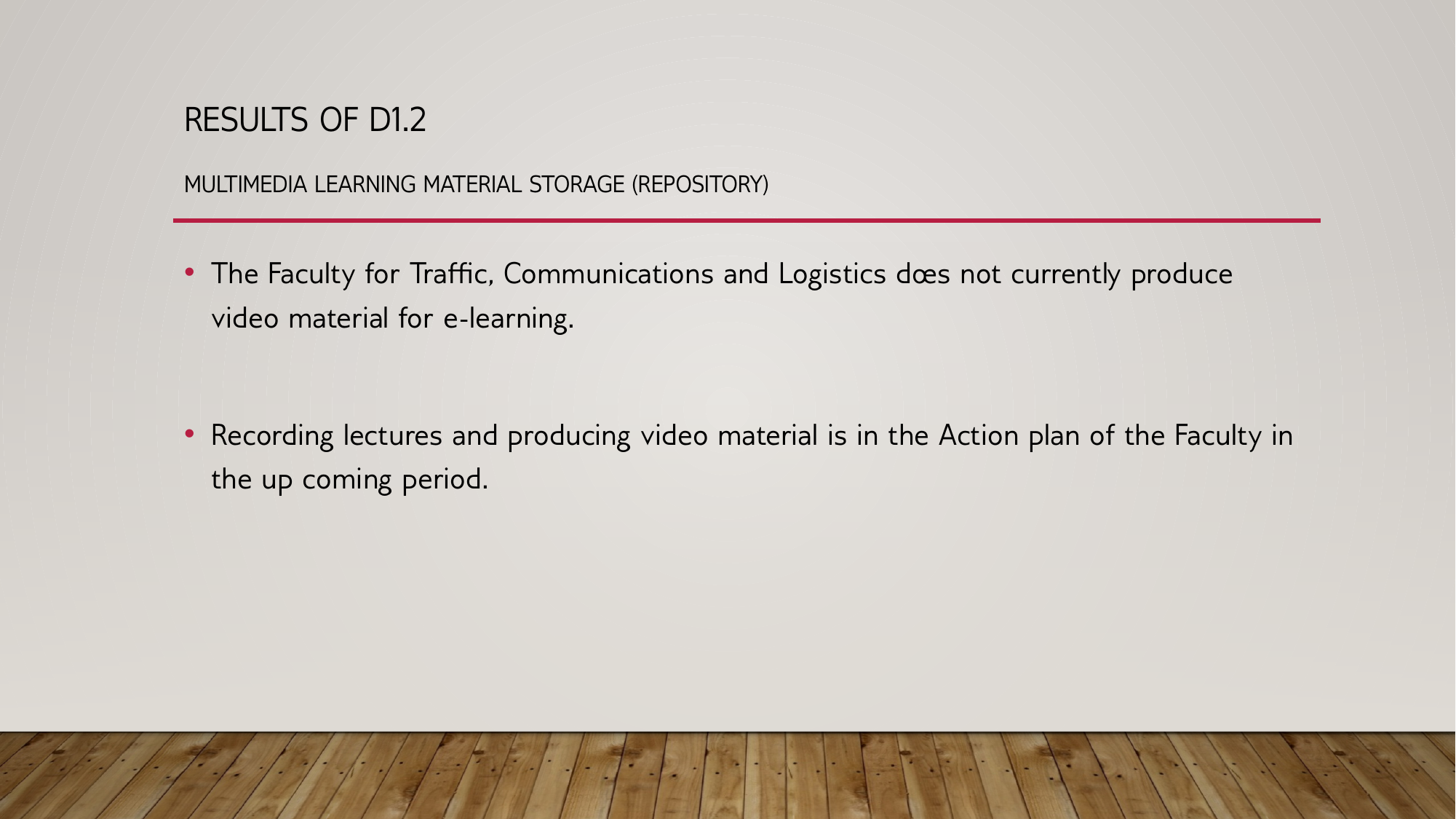

# Results of d1.2 Multimedia learning material storage (repository)
The Faculty for Traffic, Communications and Logistics does not currently produce video material for e-learning.

Recording lectures and producing video material is in the Action plan of the Faculty in the up coming period.